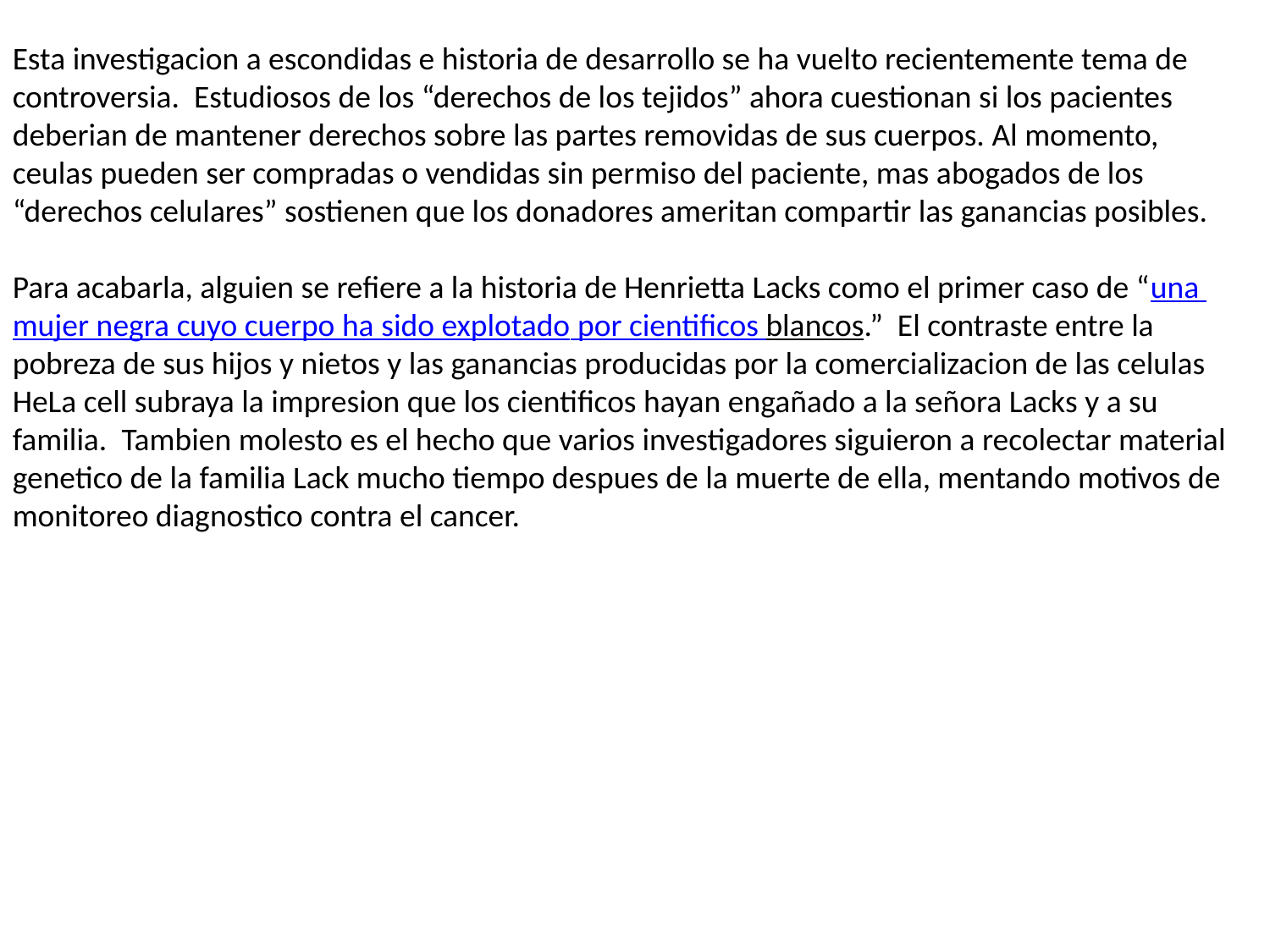

Esta investigacion a escondidas e historia de desarrollo se ha vuelto recientemente tema de controversia.  Estudiosos de los “derechos de los tejidos” ahora cuestionan si los pacientes deberian de mantener derechos sobre las partes removidas de sus cuerpos. Al momento, ceulas pueden ser compradas o vendidas sin permiso del paciente, mas abogados de los “derechos celulares” sostienen que los donadores ameritan compartir las ganancias posibles.

Para acabarla, alguien se refiere a la historia de Henrietta Lacks como el primer caso de “una mujer negra cuyo cuerpo ha sido explotado por cientificos blancos.”  El contraste entre la pobreza de sus hijos y nietos y las ganancias producidas por la comercializacion de las celulas HeLa cell subraya la impresion que los cientificos hayan engañado a la señora Lacks y a su familia.  Tambien molesto es el hecho que varios investigadores siguieron a recolectar material genetico de la familia Lack mucho tiempo despues de la muerte de ella, mentando motivos de monitoreo diagnostico contra el cancer.